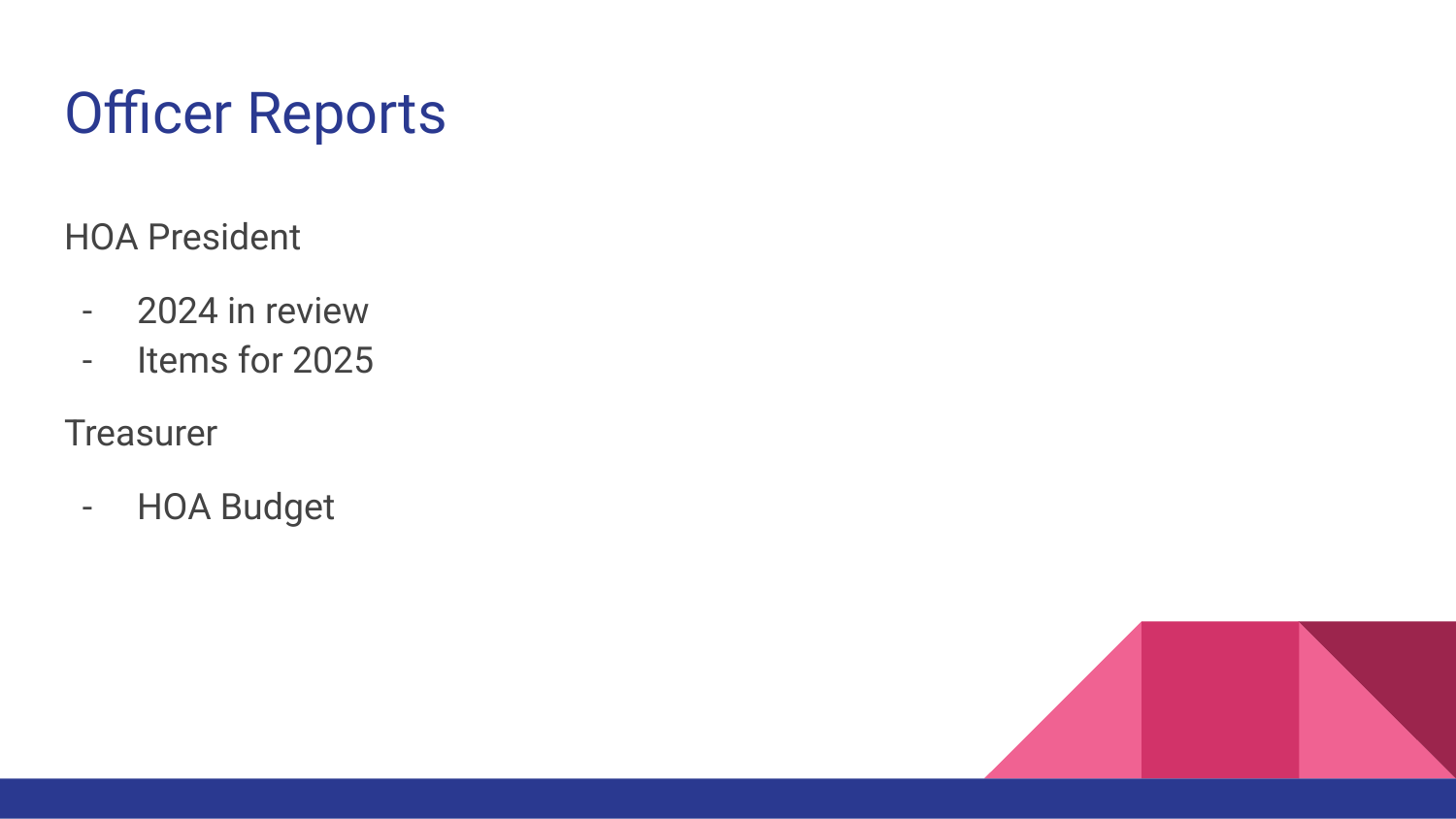

# Officer Reports
HOA President
2024 in review
Items for 2025
Treasurer
HOA Budget